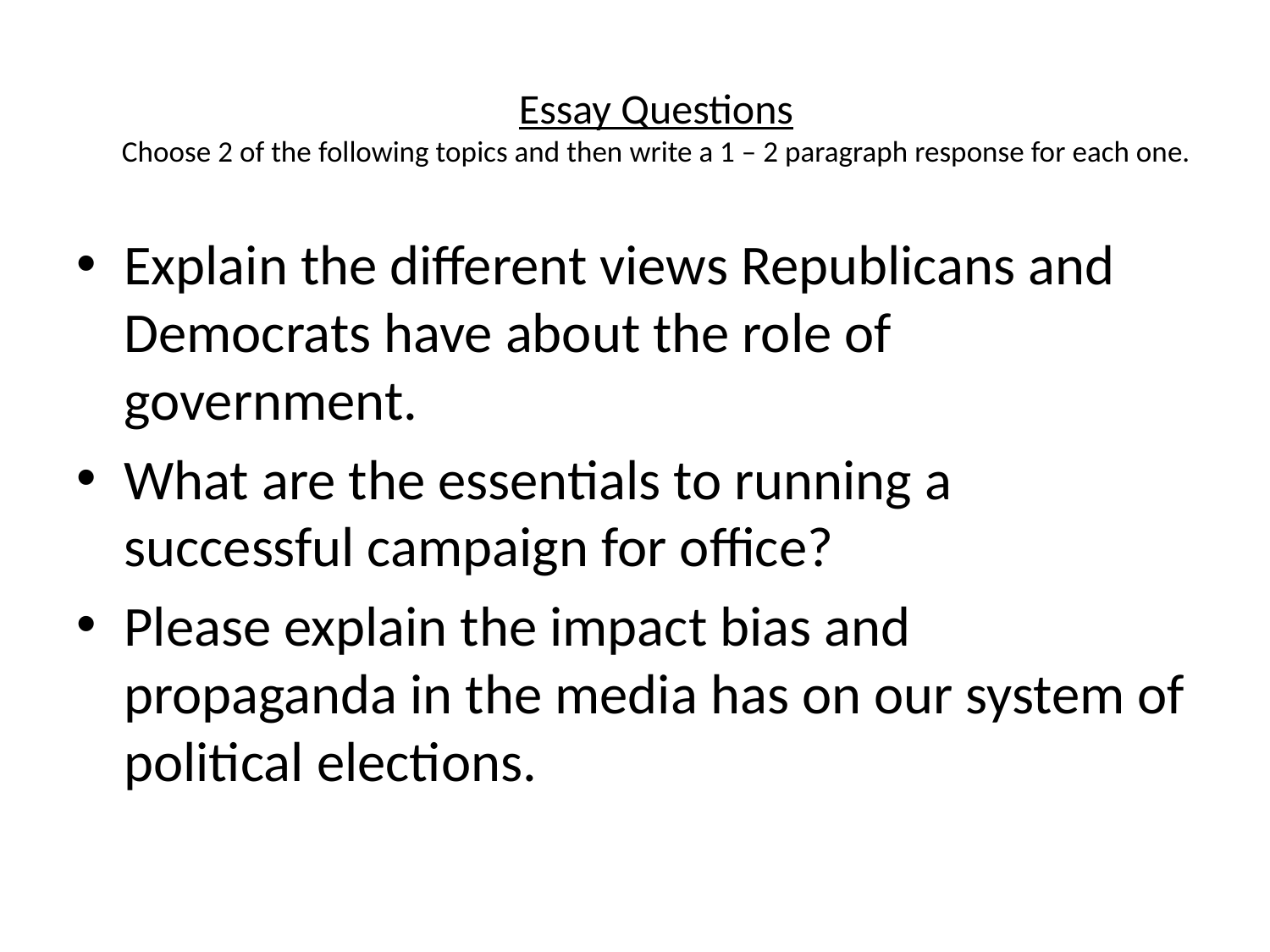

# Essay Questions Choose 2 of the following topics and then write a 1 – 2 paragraph response for each one.
Explain the different views Republicans and Democrats have about the role of government.
What are the essentials to running a successful campaign for office?
Please explain the impact bias and propaganda in the media has on our system of political elections.